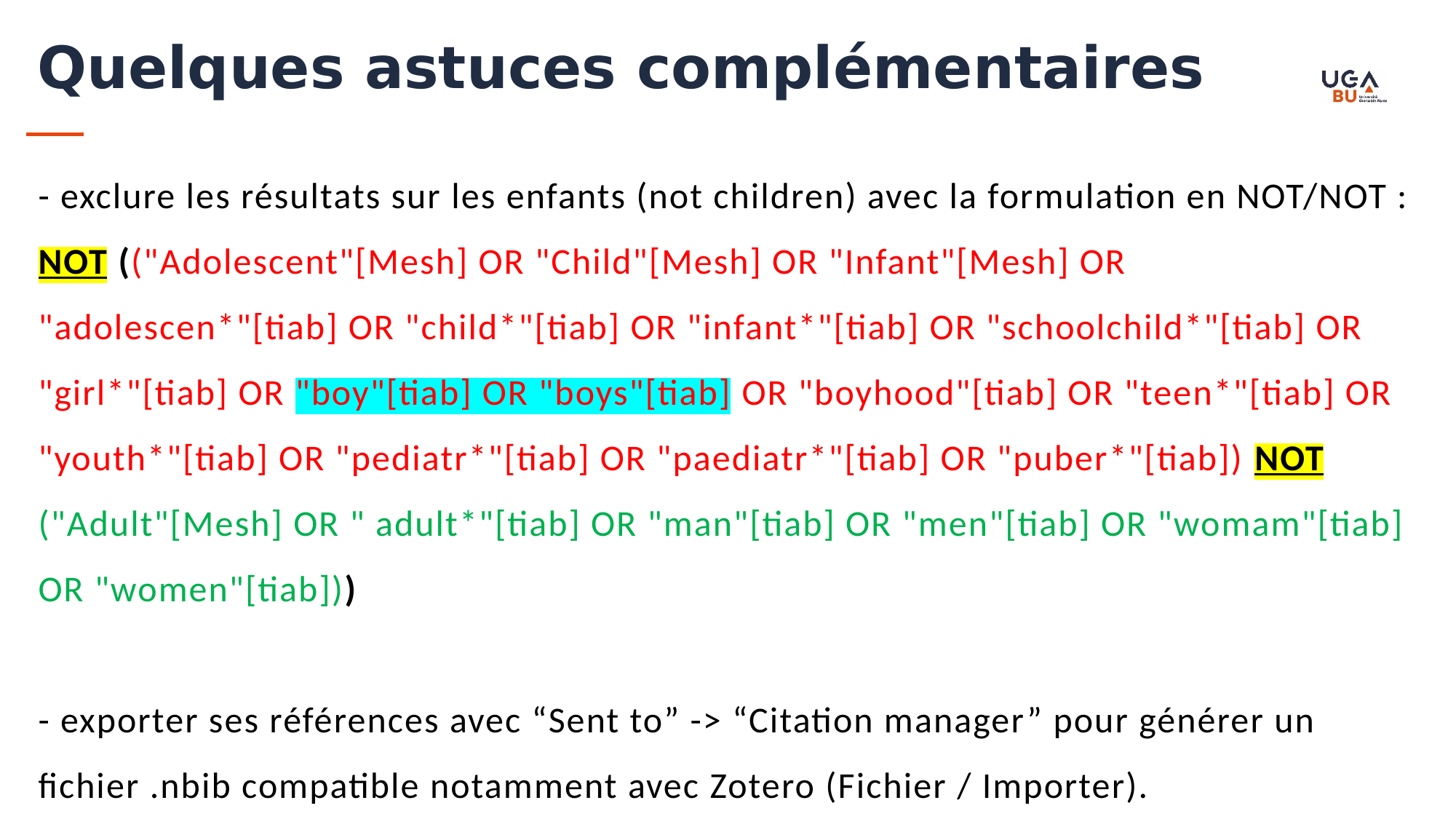

Quelques astuces complémentaires
- exclure les résultats sur les enfants (not children) avec la formulation en NOT/NOT :
NOT (("Adolescent"[Mesh] OR "Child"[Mesh] OR "Infant"[Mesh] OR "adolescen*"[tiab] OR "child*"[tiab] OR "infant*"[tiab] OR "schoolchild*"[tiab] OR "girl*"[tiab] OR "boy"[tiab] OR "boys"[tiab] OR "boyhood"[tiab] OR "teen*"[tiab] OR "youth*"[tiab] OR "pediatr*"[tiab] OR "paediatr*"[tiab] OR "puber*"[tiab]) NOT ("Adult"[Mesh] OR " adult*"[tiab] OR "man"[tiab] OR "men"[tiab] OR "womam"[tiab] OR "women"[tiab]))

- exporter ses références avec “Sent to” -> “Citation manager” pour générer un fichier .nbib compatible notamment avec Zotero (Fichier / Importer).